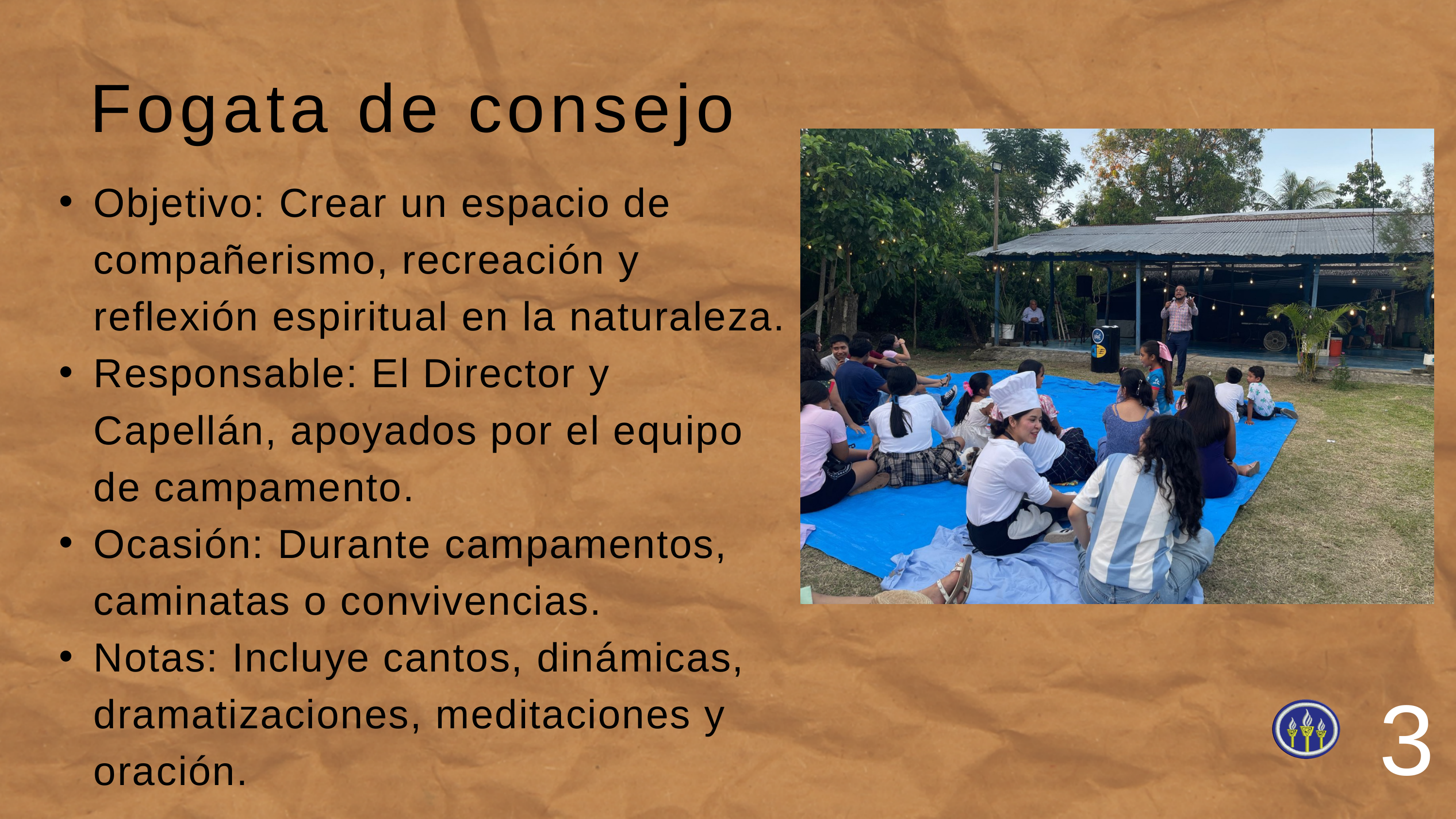

Fogata de consejo

Objetivo: Crear un espacio de compañerismo, recreación y reflexión espiritual en la naturaleza.
Responsable: El Director y Capellán, apoyados por el equipo de campamento.
Ocasión: Durante campamentos, caminatas o convivencias.
Notas: Incluye cantos, dinámicas, dramatizaciones, meditaciones y oración.

3